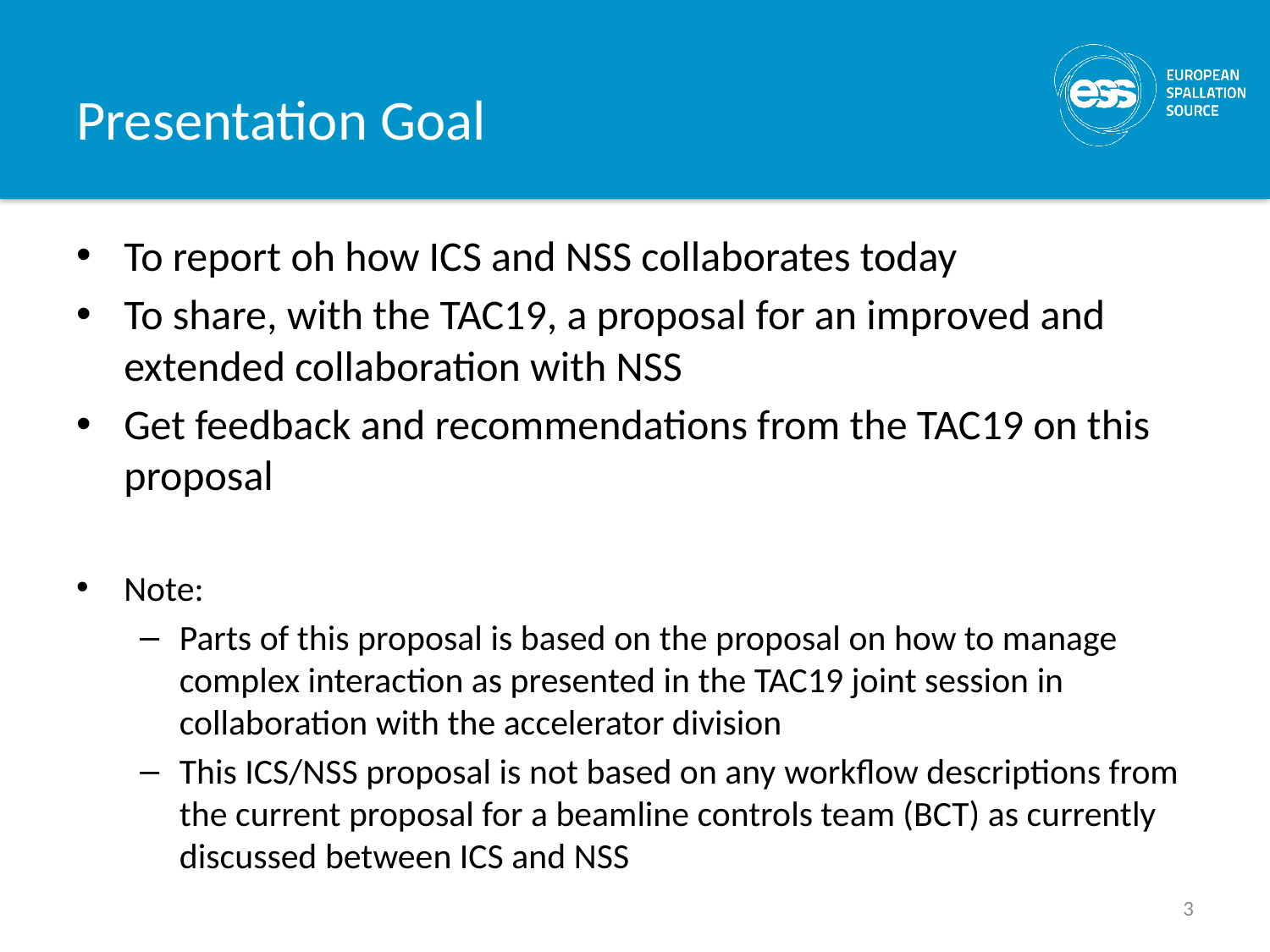

# Presentation Goal
To report oh how ICS and NSS collaborates today
To share, with the TAC19, a proposal for an improved and extended collaboration with NSS
Get feedback and recommendations from the TAC19 on this proposal

Note:
Parts of this proposal is based on the proposal on how to manage complex interaction as presented in the TAC19 joint session in  collaboration with the accelerator division
This ICS/NSS proposal is not based on any workflow descriptions from the current proposal for a beamline controls team (BCT) as currently discussed between ICS and NSS
3